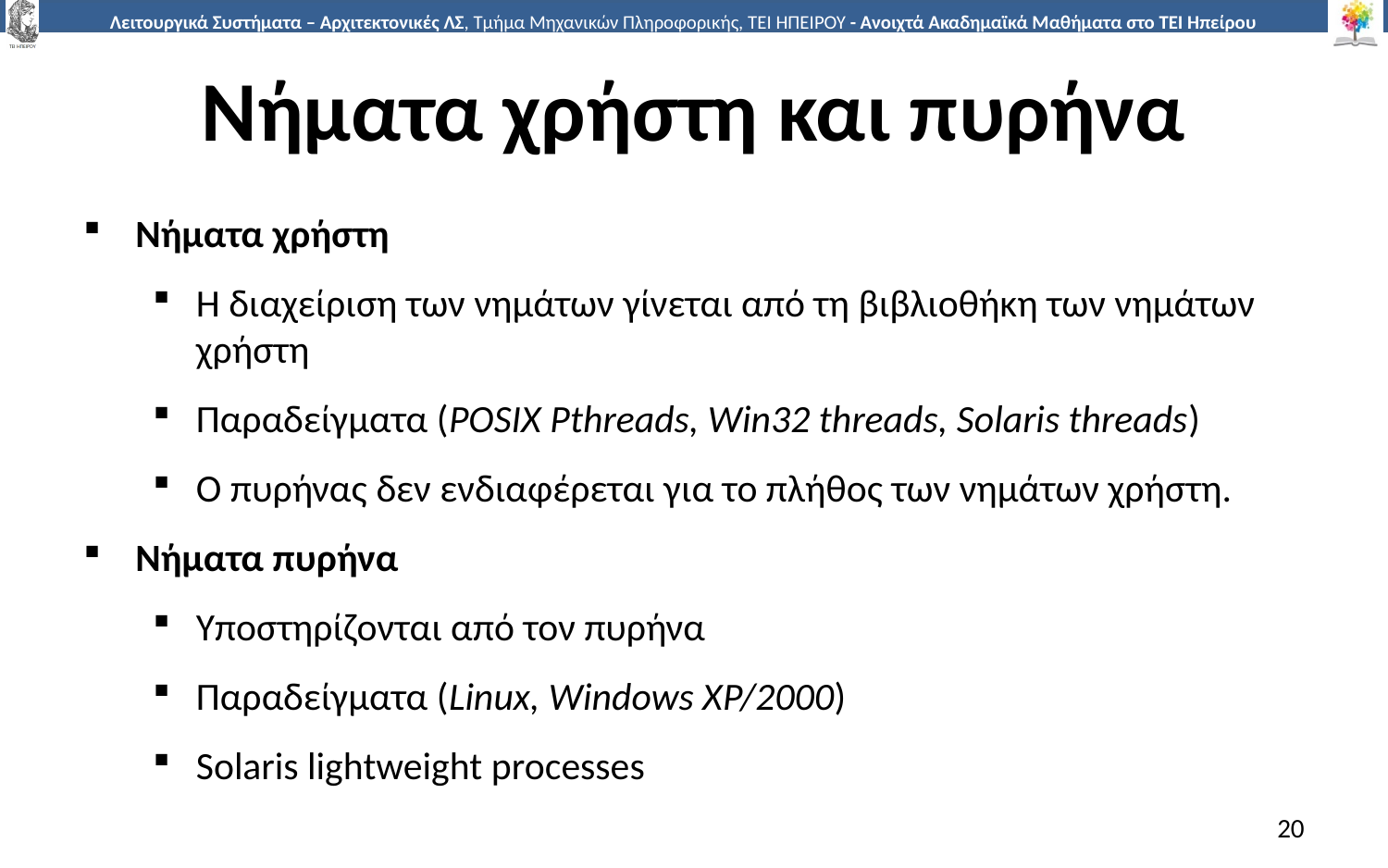

# Νήματα χρήστη και πυρήνα
Νήματα χρήστη
Η διαχείριση των νημάτων γίνεται από τη βιβλιοθήκη των νημάτων χρήστη
Παραδείγματα (POSIX Pthreads, Win32 threads, Solaris threads)
Ο πυρήνας δεν ενδιαφέρεται για το πλήθος των νημάτων χρήστη.
Νήματα πυρήνα
Υποστηρίζονται από τον πυρήνα
Παραδείγματα (Linux, Windows XP/2000)
Solaris lightweight processes
20